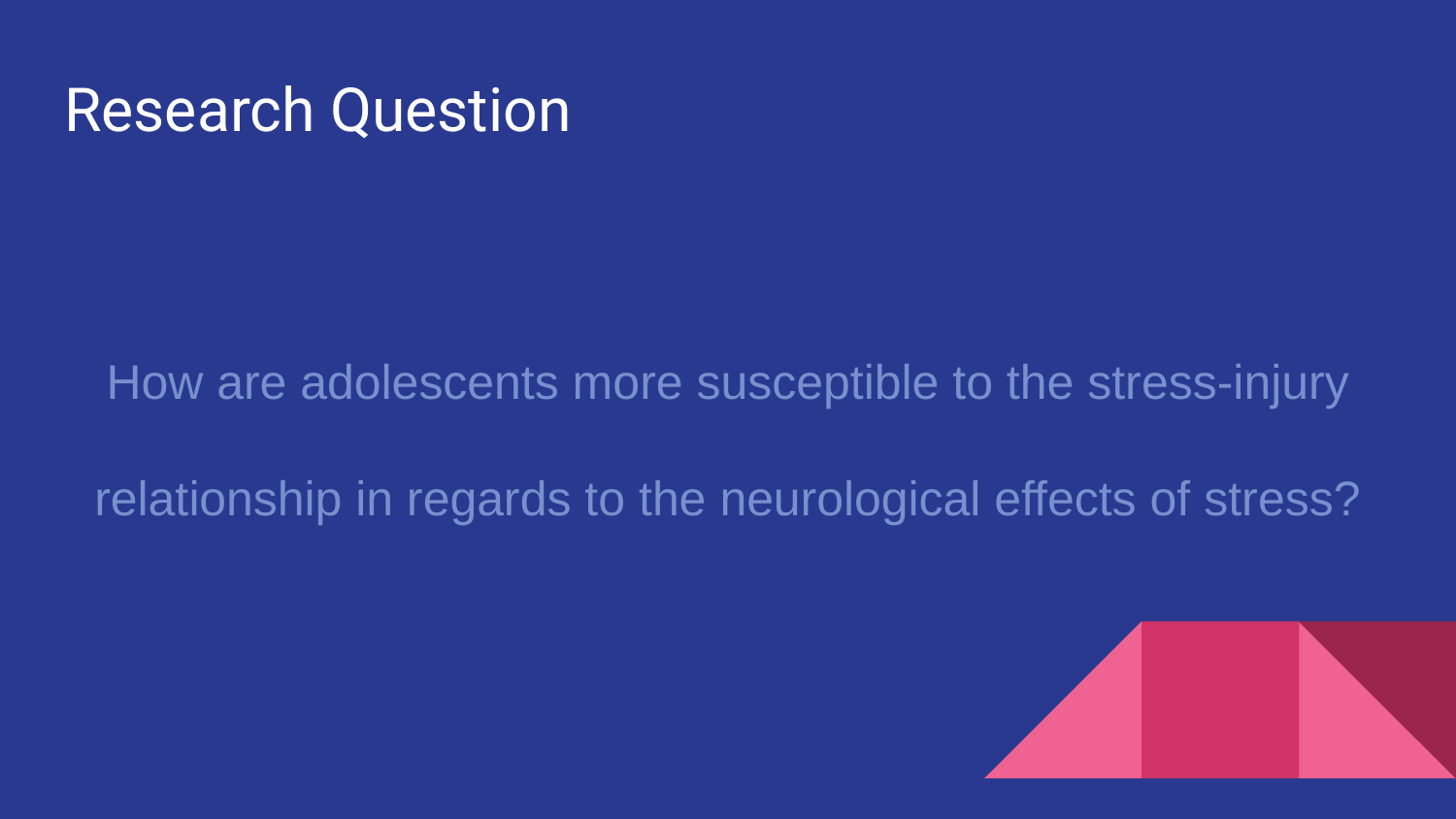

# Research Question
How are adolescents more susceptible to the stress-injury relationship in regards to the neurological effects of stress?